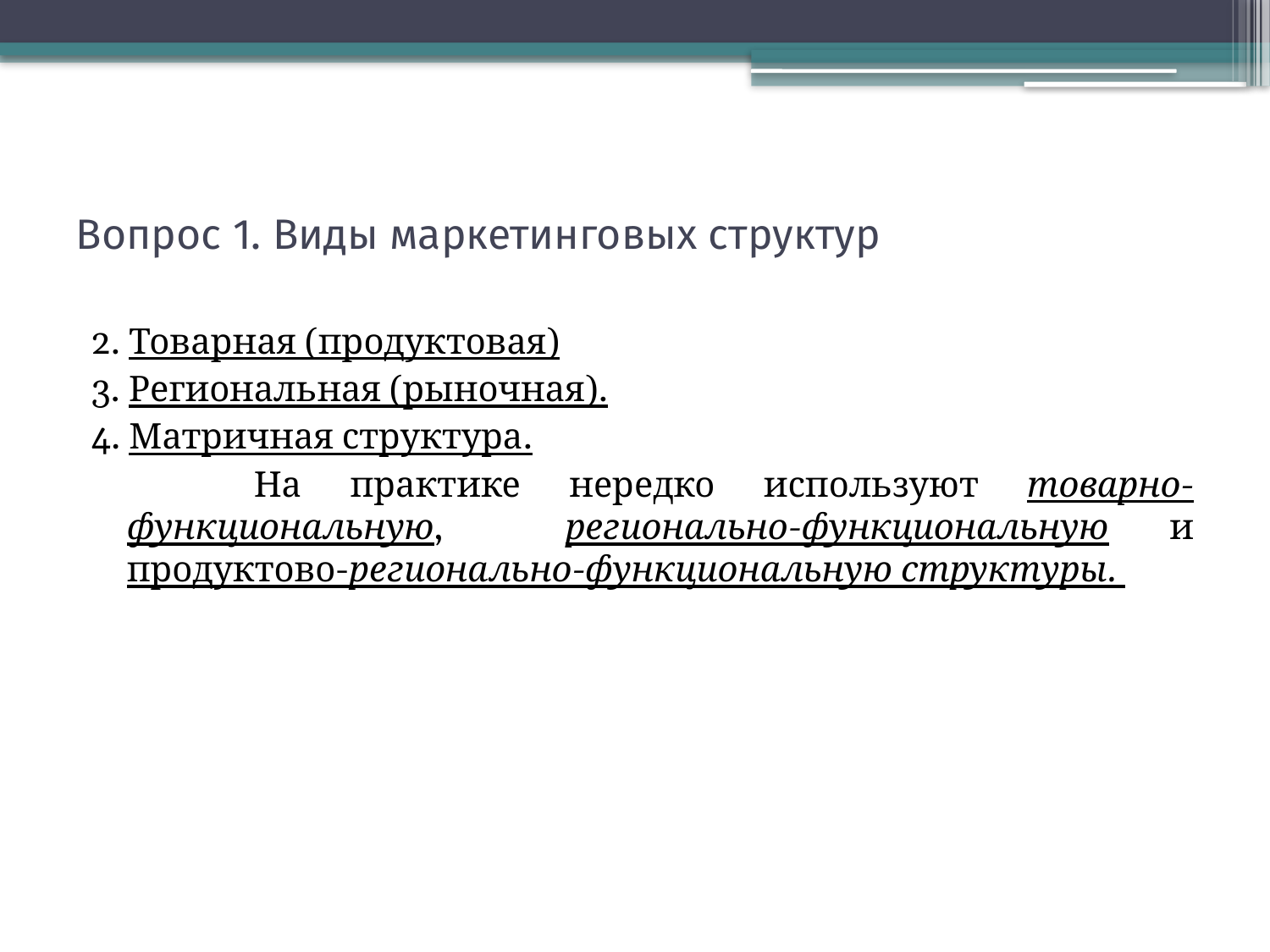

# Вопрос 1. Виды маркетинговых структур
2. Товарная (продуктовая)
3. Региональная (рыночная).
4. Матричная структура.
		На практике нередко используют товарно-функциональную,  регионально-функциональную и продуктово-регионально-функциональную структуры.